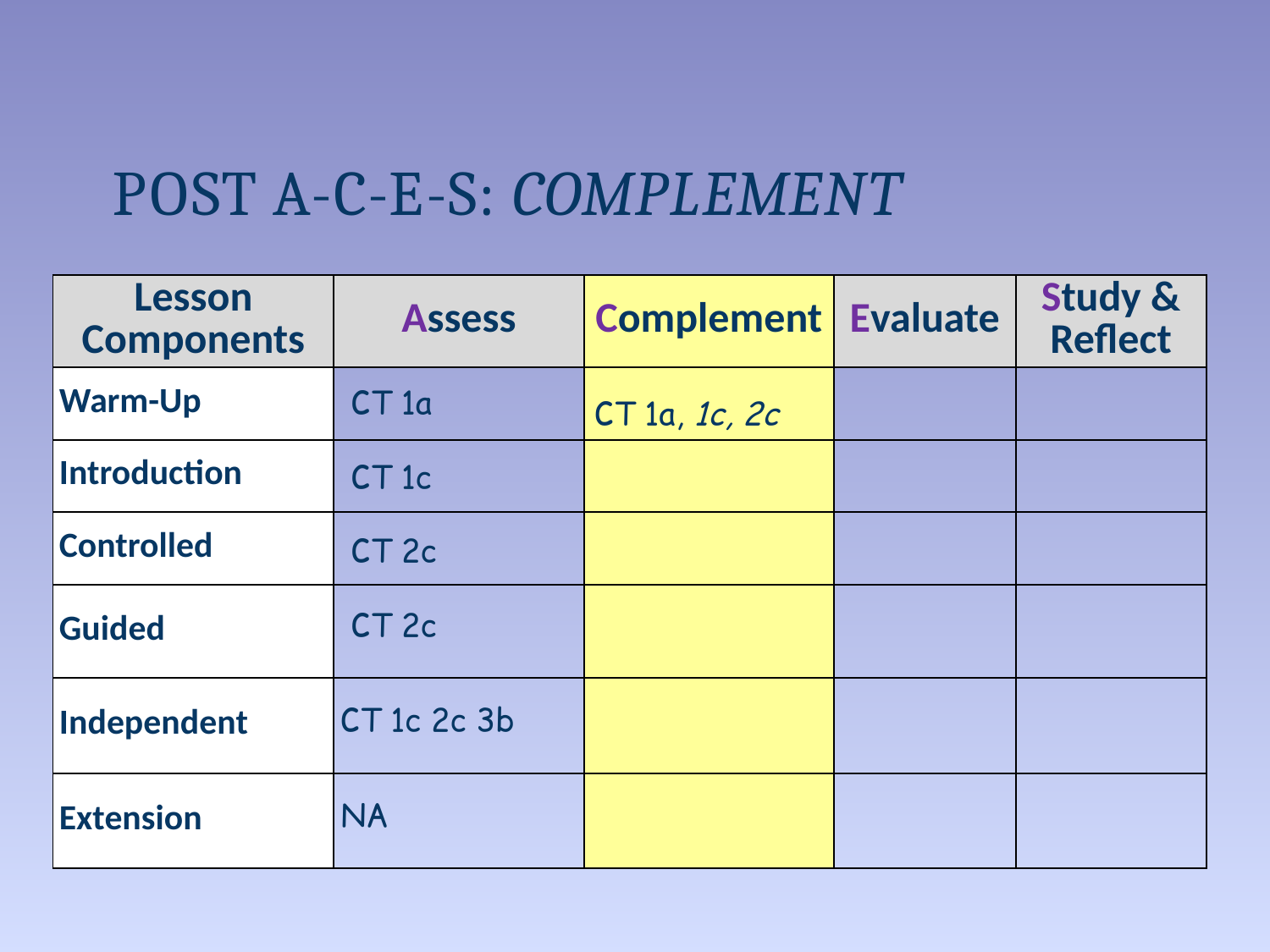

# Post A-c-e-s: Complement
| Lesson Components | Assess | Complement | Evaluate | Study & Reflect |
| --- | --- | --- | --- | --- |
| Warm-Up |  |  |  |  |
| Introduction |  |  |  |  |
| Controlled |  |  |  |  |
| Guided |  |  |  |  |
| Independent |  |  |  |  |
| Extension |  |  |  |  |
CT 1a
CT 1a, 1c, 2c
CT 1c
CT 2c
CT 2c
CT 1c 2c 3b
NA